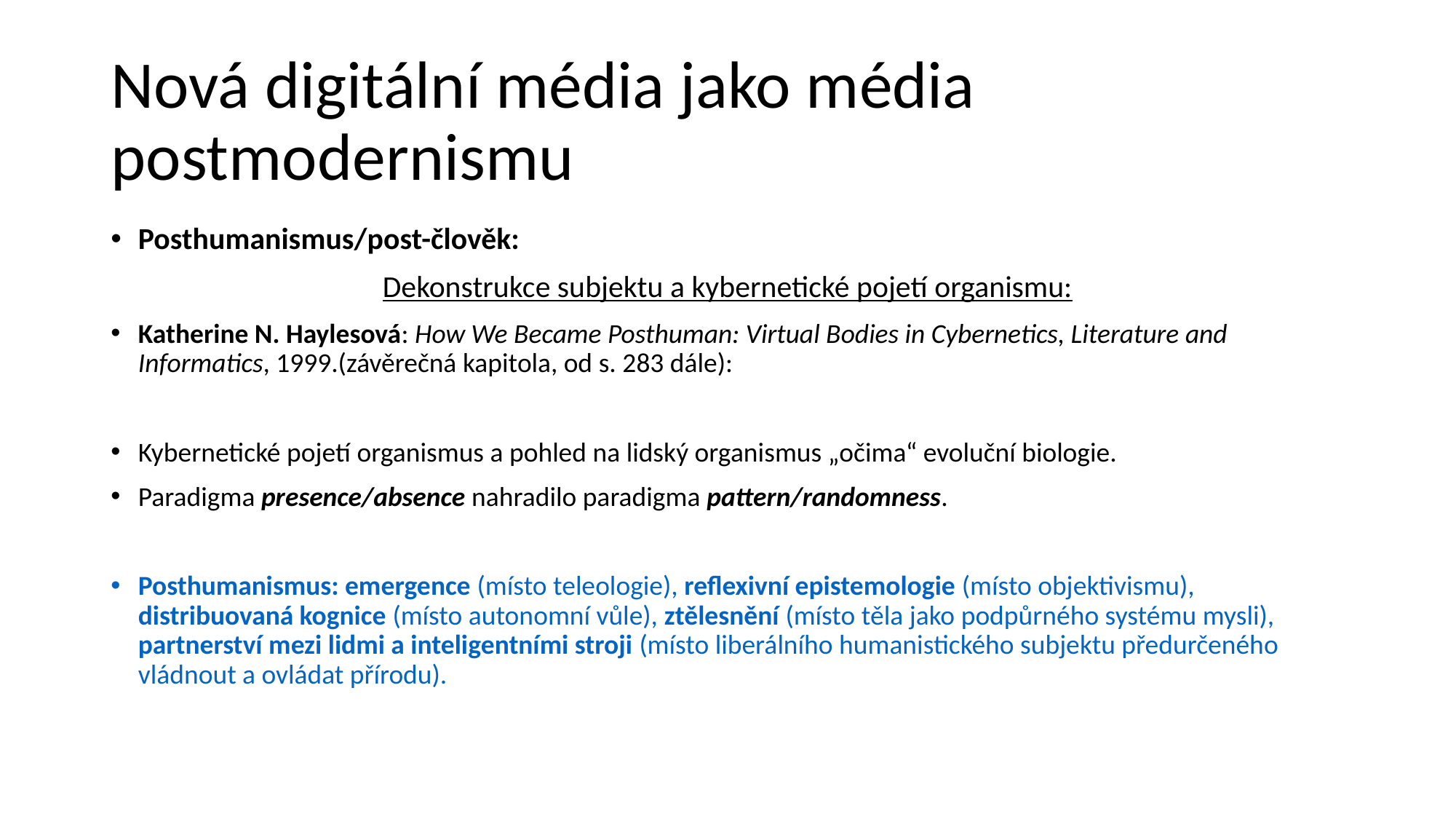

Nová digitální média jako média postmodernismu
Posthumanismus/post-člověk:
Dekonstrukce subjektu a kybernetické pojetí organismu:
Katherine N. Haylesová: How We Became Posthuman: Virtual Bodies in Cybernetics, Literature and Informatics, 1999.(závěrečná kapitola, od s. 283 dále):

Kybernetické pojetí organismus a pohled na lidský organismus „očima“ evoluční biologie.
Paradigma presence/absence nahradilo paradigma pattern/randomness.

Posthumanismus: emergence (místo teleologie), reflexivní epistemologie (místo objektivismu), distribuovaná kognice (místo autonomní vůle), ztělesnění (místo těla jako podpůrného systému mysli), partnerství mezi lidmi a inteligentními stroji (místo liberálního humanistického subjektu předurčeného vládnout a ovládat přírodu).